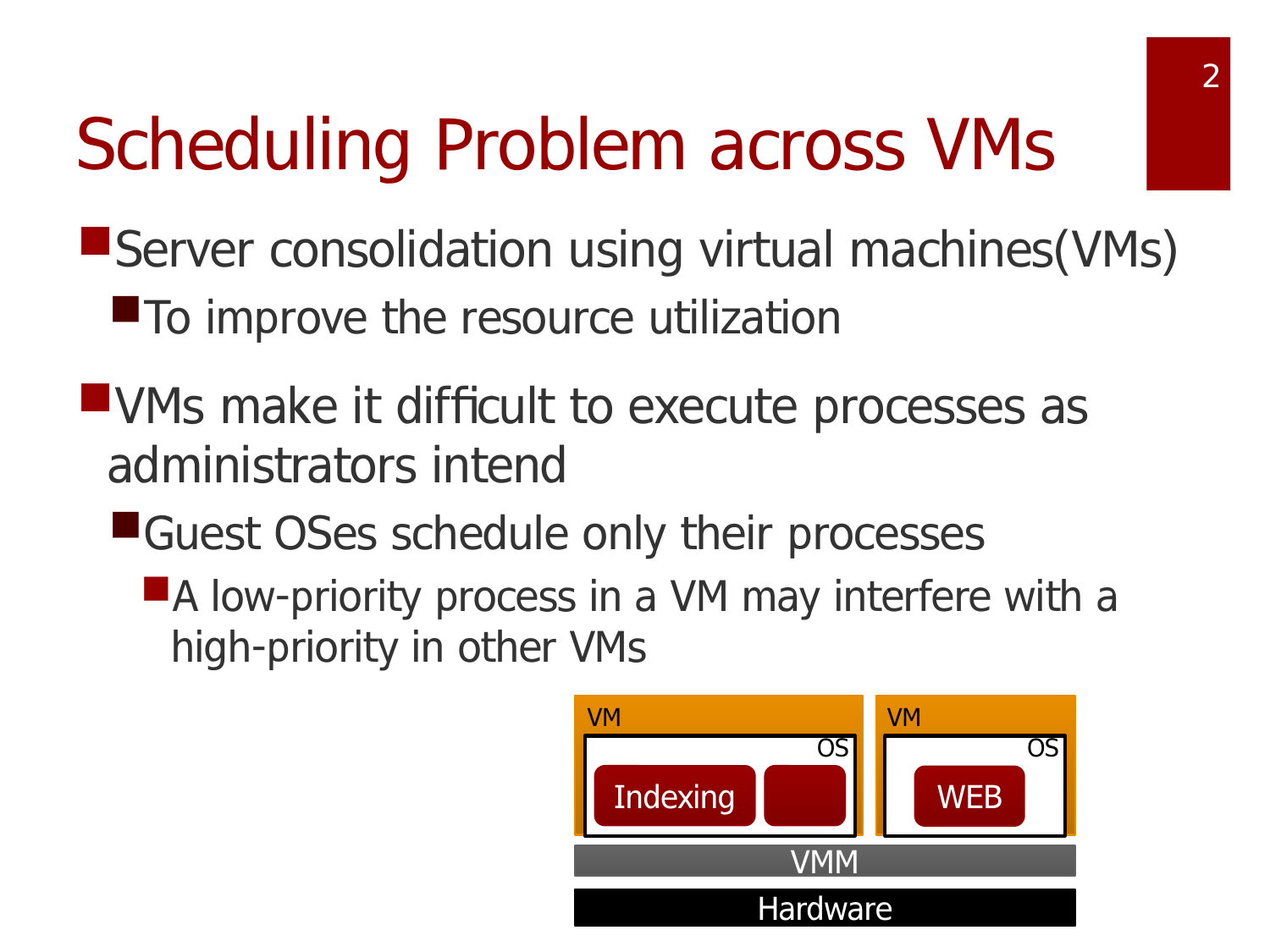

# Scheduling Problem across VMs
2
Server consolidation using virtual machines(VMs)
To improve the resource utilization
VMs make it difficult to execute processes as administrators intend
Guest OSes schedule only their processes
A low-priority process in a VM may interfere with a high-priority in other VMs

VM
VM

OS
OS

Indexing

WEB
VMM
Hardware